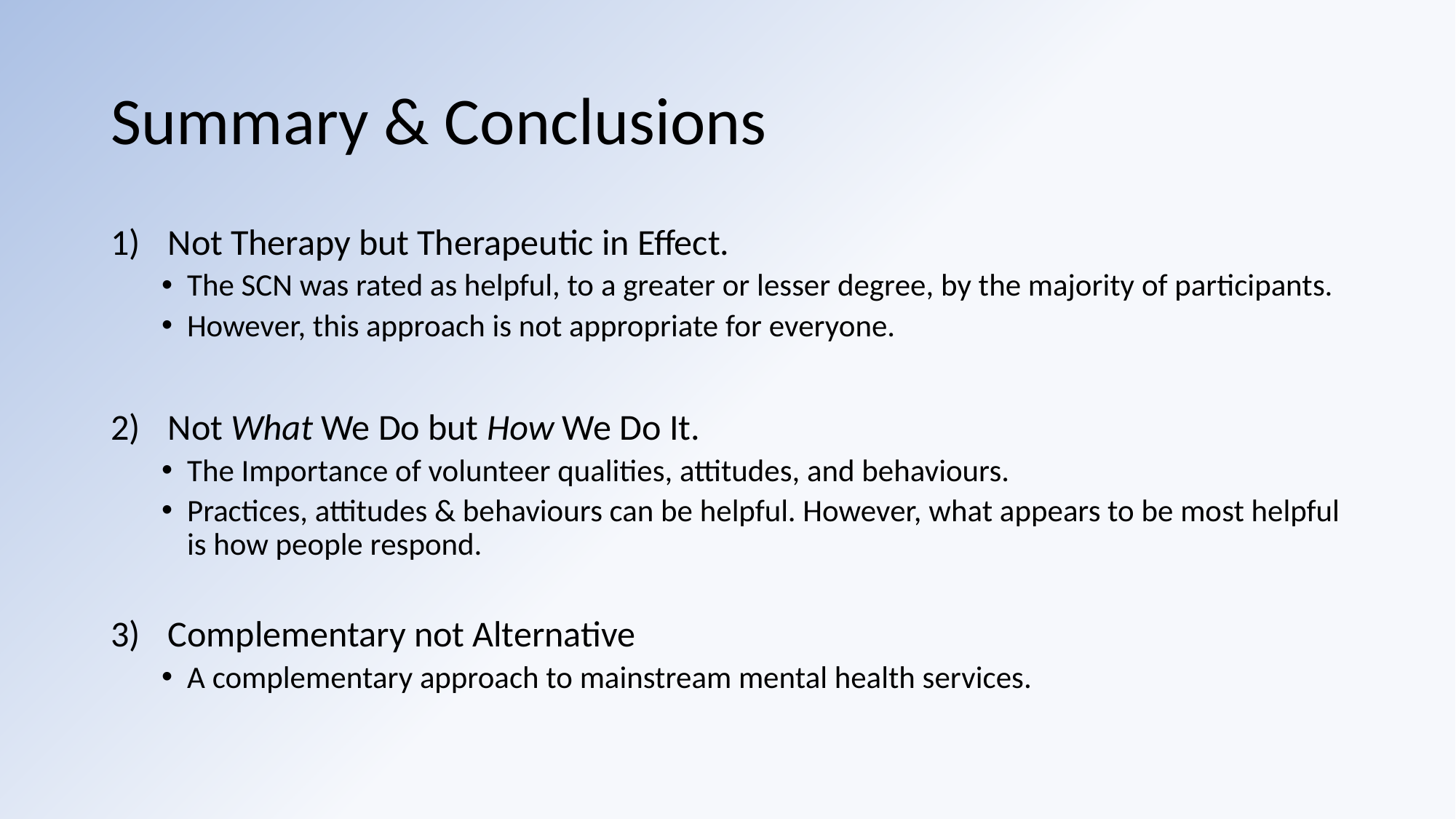

# Summary & Conclusions
Not Therapy but Therapeutic in Effect.
The SCN was rated as helpful, to a greater or lesser degree, by the majority of participants.
However, this approach is not appropriate for everyone.

Not What We Do but How We Do It.
The Importance of volunteer qualities, attitudes, and behaviours.
Practices, attitudes & behaviours can be helpful. However, what appears to be most helpful is how people respond.

Complementary not Alternative
A complementary approach to mainstream mental health services.